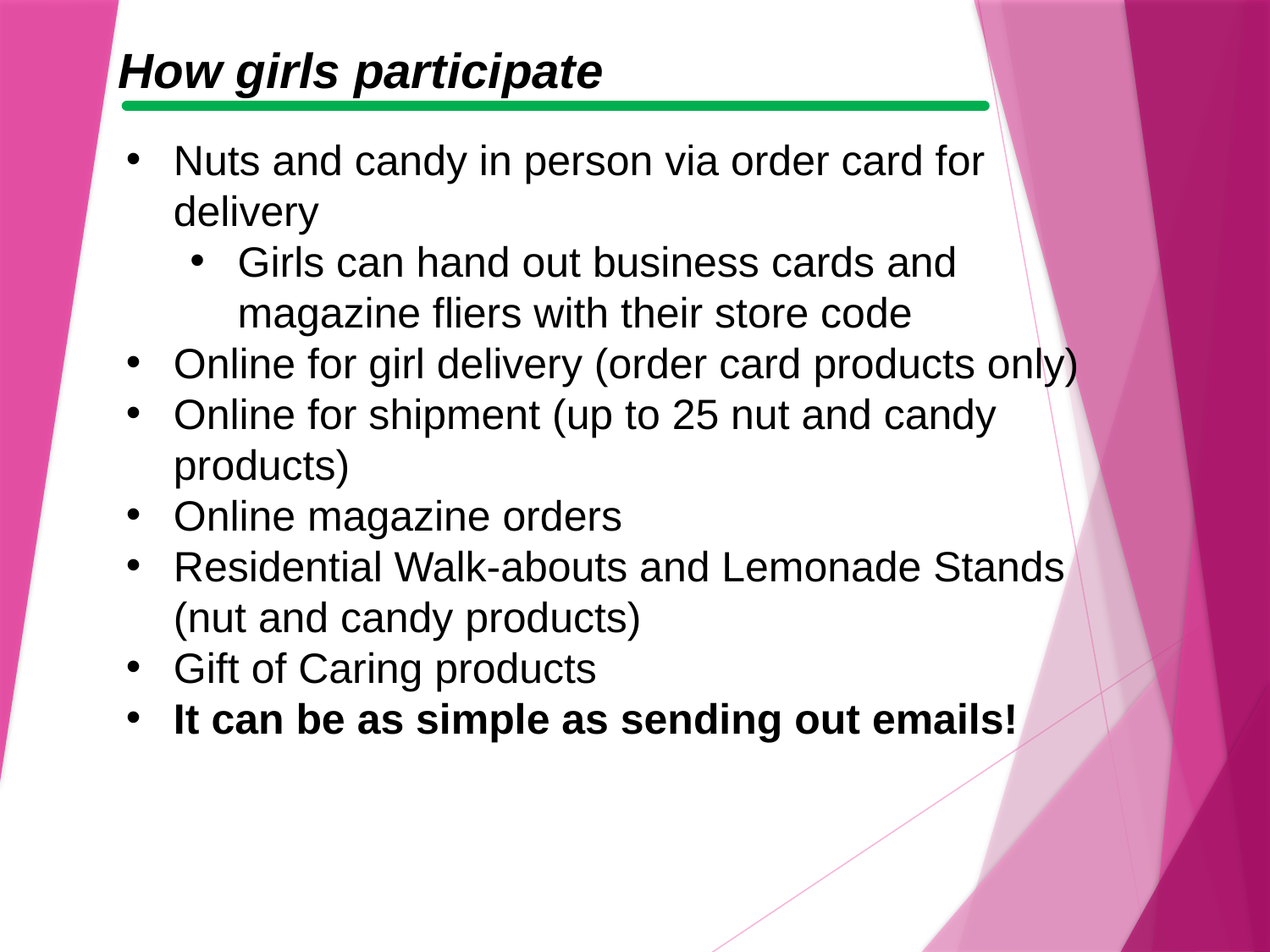

How girls participate
Nuts and candy in person via order card for delivery
Girls can hand out business cards and magazine fliers with their store code
Online for girl delivery (order card products only)
Online for shipment (up to 25 nut and candy products)
Online magazine orders
Residential Walk-abouts and Lemonade Stands (nut and candy products)
Gift of Caring products
It can be as simple as sending out emails!